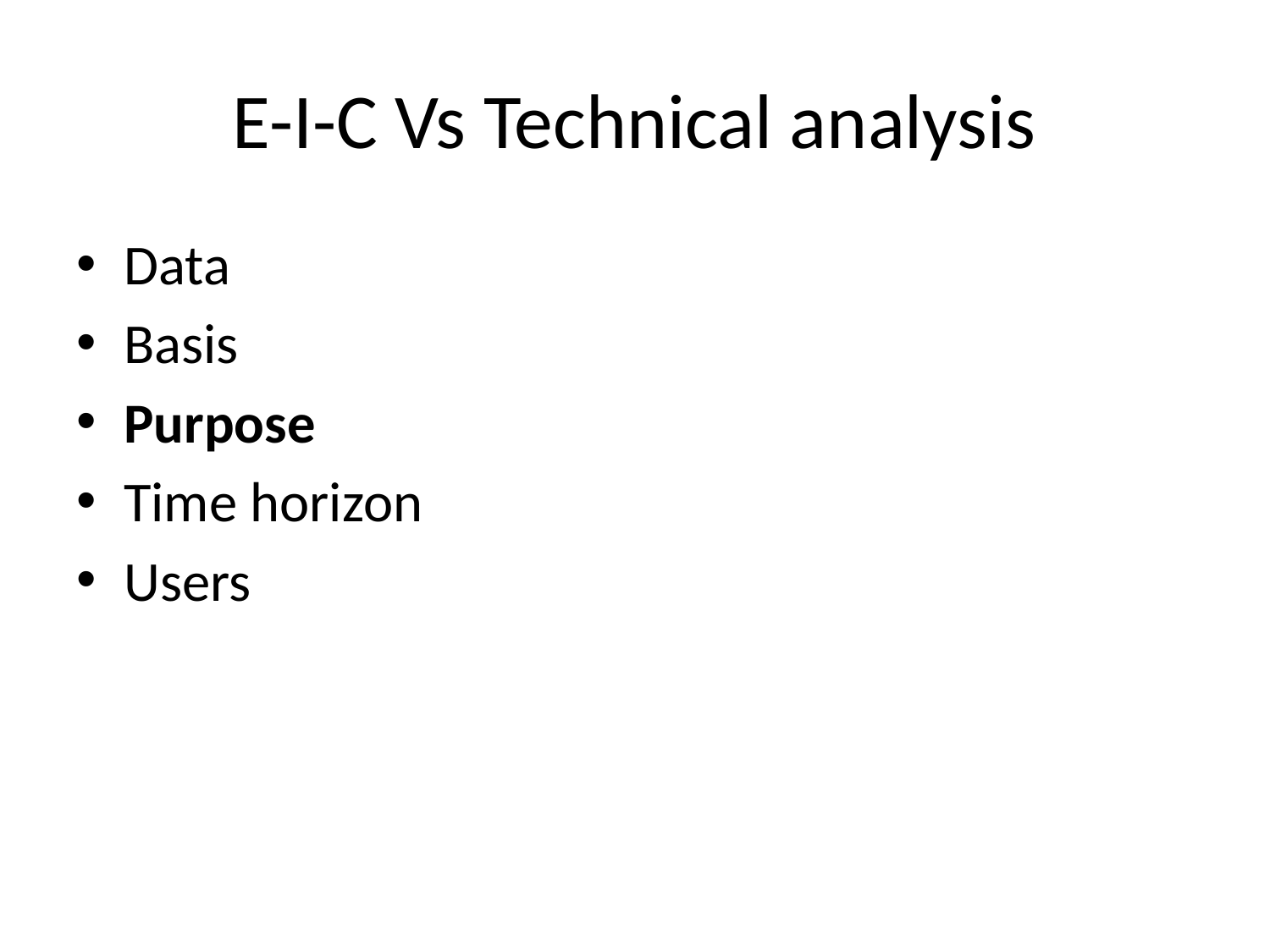

# E-I-C Vs Technical analysis
Data
Basis
Purpose
Time horizon
Users